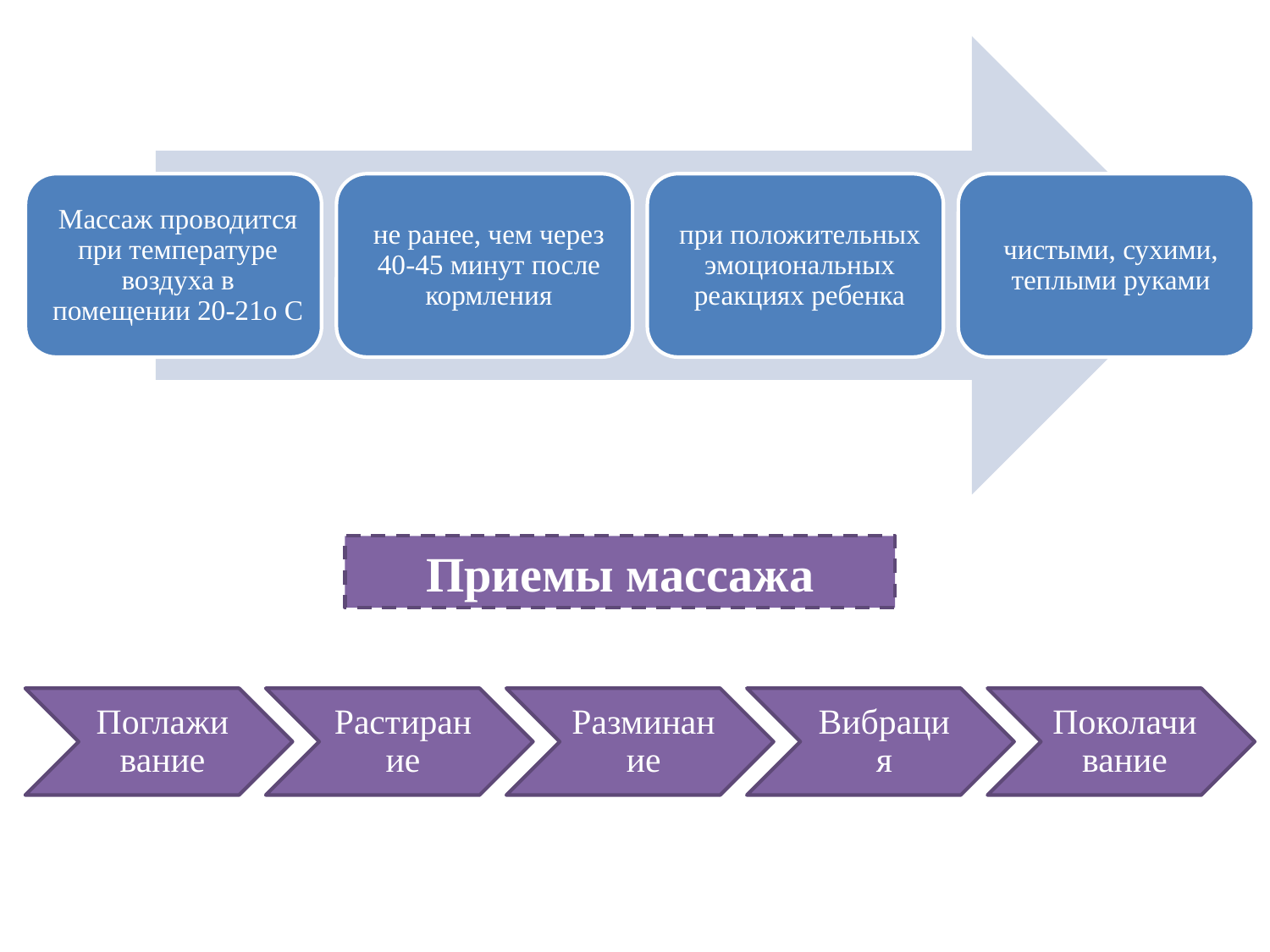

Массаж проводится при температуре воздуха в помещении 20-21о С
не ранее, чем через 40-45 минут после кормления
при положительных эмоциональных реакциях ребенка
чистыми, сухими, теплыми руками
Приемы массажа
Поглаживание
Растирание
Разминание
Вибрация
Поколачивание